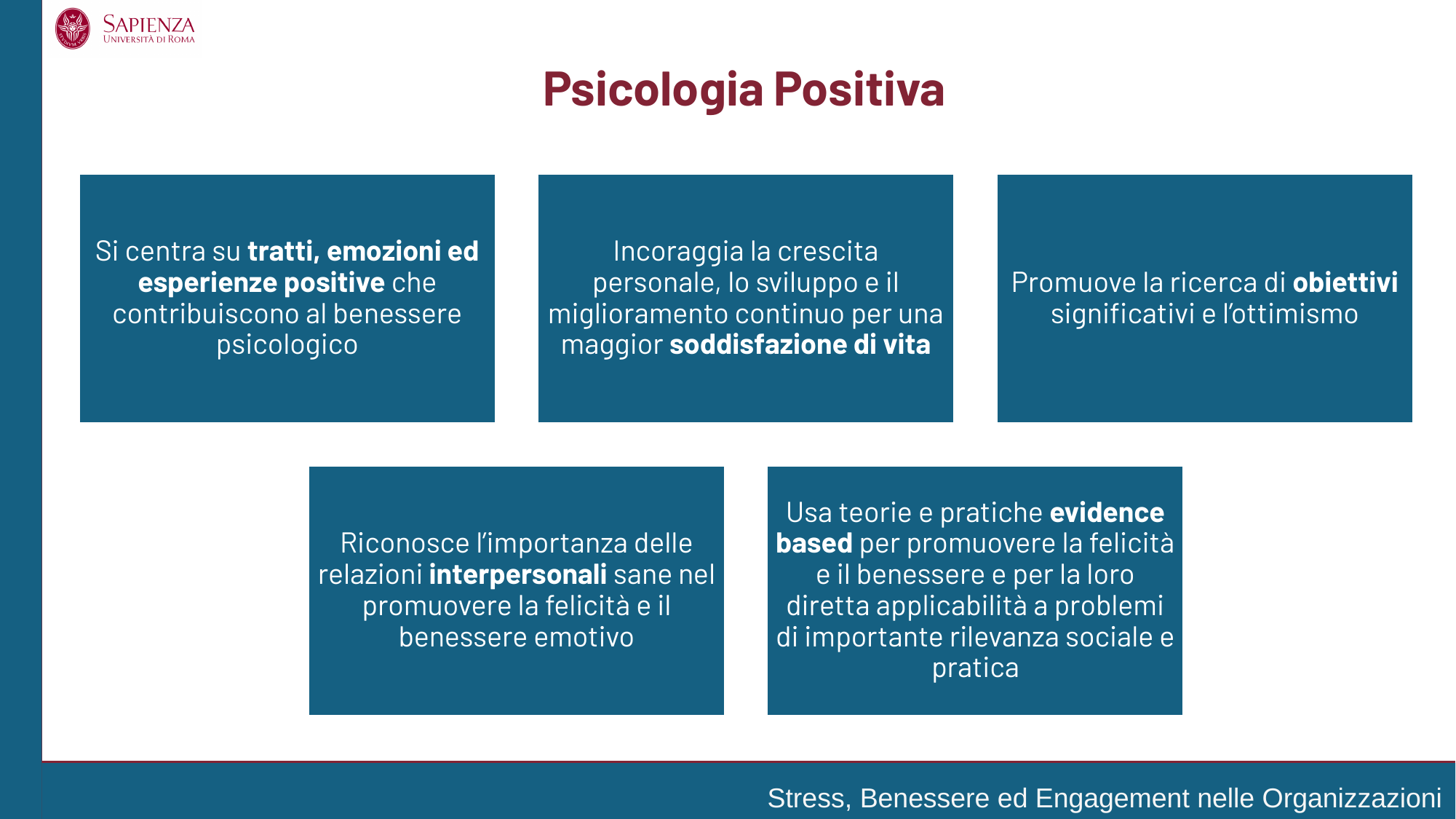

Psicologia Positiva
Si centra su tratti, emozioni ed esperienze positive che contribuiscono al benessere psicologico
Incoraggia la crescita personale, lo sviluppo e il miglioramento continuo per una maggior soddisfazione di vita
Promuove la ricerca di obiettivi significativi e l’ottimismo
Riconosce l’importanza delle relazioni interpersonali sane nel promuovere la felicità e il benessere emotivo
Usa teorie e pratiche evidence based per promuovere la felicità e il benessere e per la loro diretta applicabilità a problemi di importante rilevanza sociale e pratica